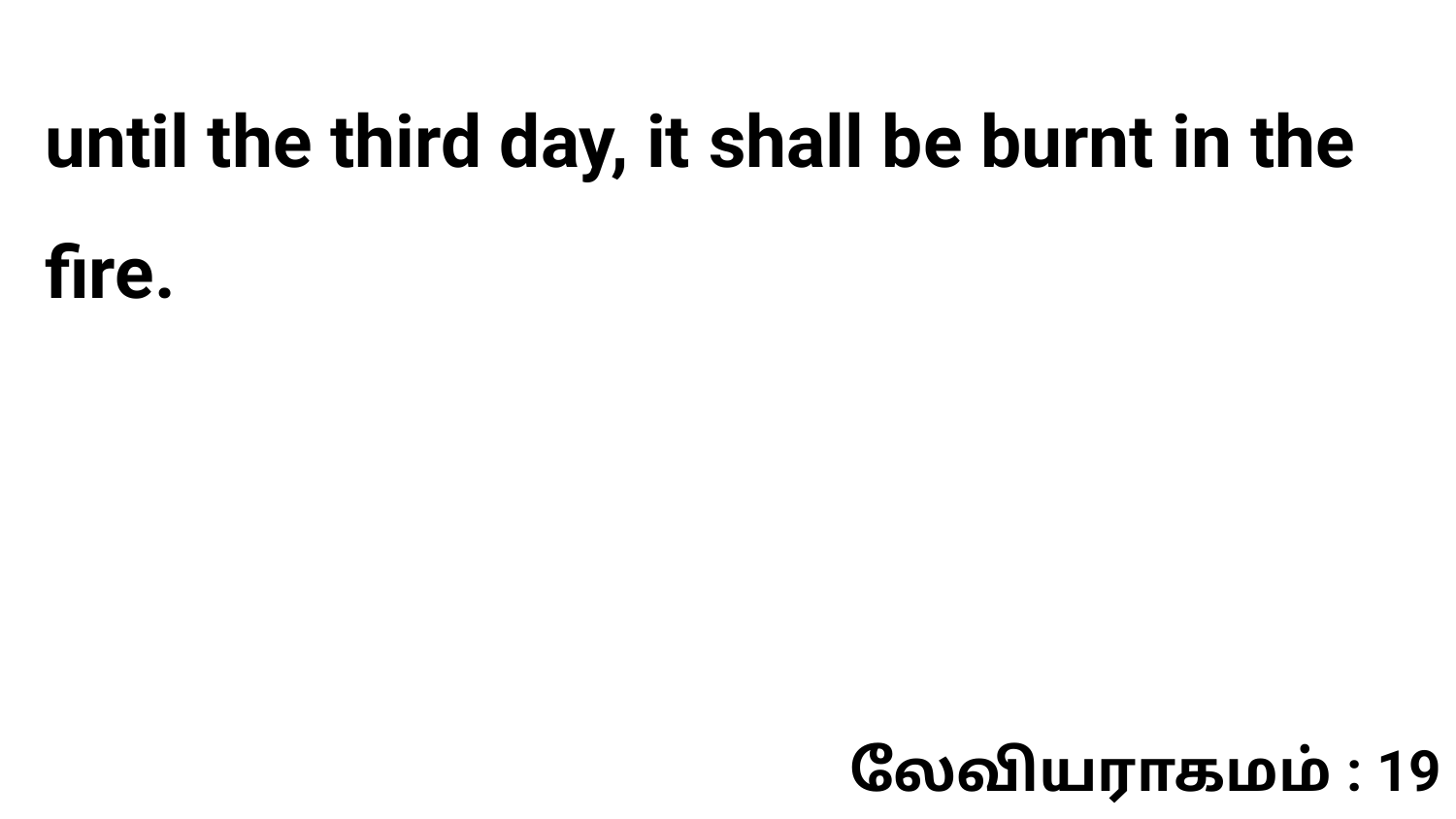

until the third day, it shall be burnt in the fire.
லேவியராகமம் : 19